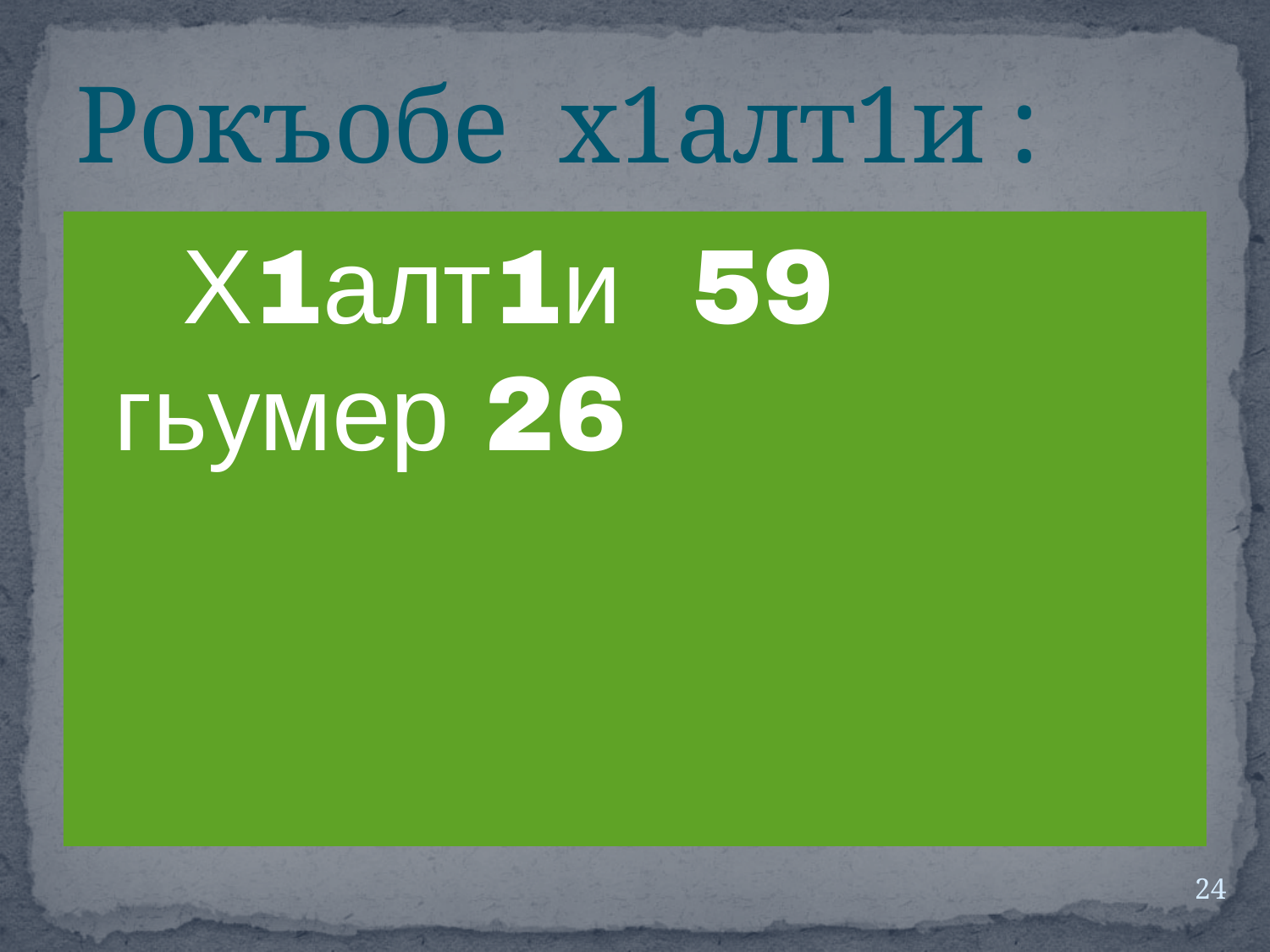

# Рокъобе  х1алт1и :
   Х1алт1и  59      гьумер 26
24